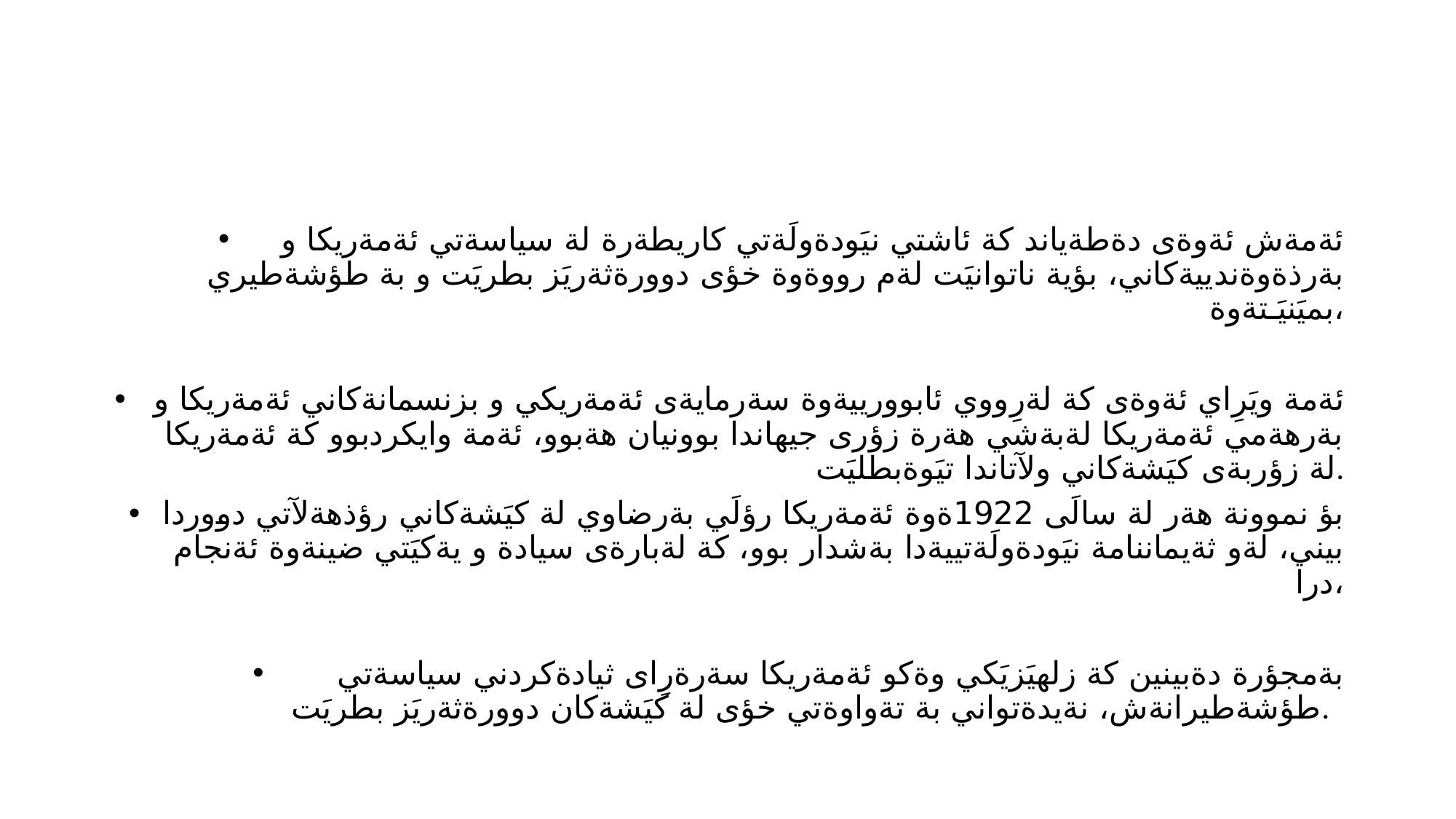

#
ئةمةش ئةوةى دةطةياند كة ئاشتي نيَودةولَةتي كاريطةرة لة سياسةتي ئةمةريكا و بةرذةوةندييةكاني، بؤية ناتوانيَت لةم رووةوة خؤى دوورةثةريَز بطريَت و بة طؤشةطيري بميَنيَـتةوة،

 ئةمة ويَرِاي ئةوةى كة لةرِووي ئابوورييةوة سةرمايةى ئةمةريكي و بزنسمانةكاني ئةمةريكا و بةرهةمي ئةمةريكا لةبةشي هةرة زؤرى جيهاندا بوونيان هةبوو، ئةمة وايكردبوو كة ئةمةريكا لة زؤربةى كيَشةكاني ولآتاندا تيَوةبطليَت.
بؤ نموونة هةر لة سالَى 1922ةوة ئةمةريكا رؤلَي بةرضاوي لة كيَشةكاني رؤذهةلآتي دووردا بيني، لةو ثةيماننامة نيَودةولَةتييةدا بةشدار بوو، كة لةبارةى سيادة و يةكيَتي ضينةوة ئةنجام درا،

 بةمجؤرة دةبينين كة زلهيَزيَكي وةكو ئةمةريكا سةرةرِاى ثيادةكردني سياسةتي طؤشةطيرانةش، نةيدةتواني بة تةواوةتي خؤى لة كيَشةكان دوورةثةريَز بطريَت.